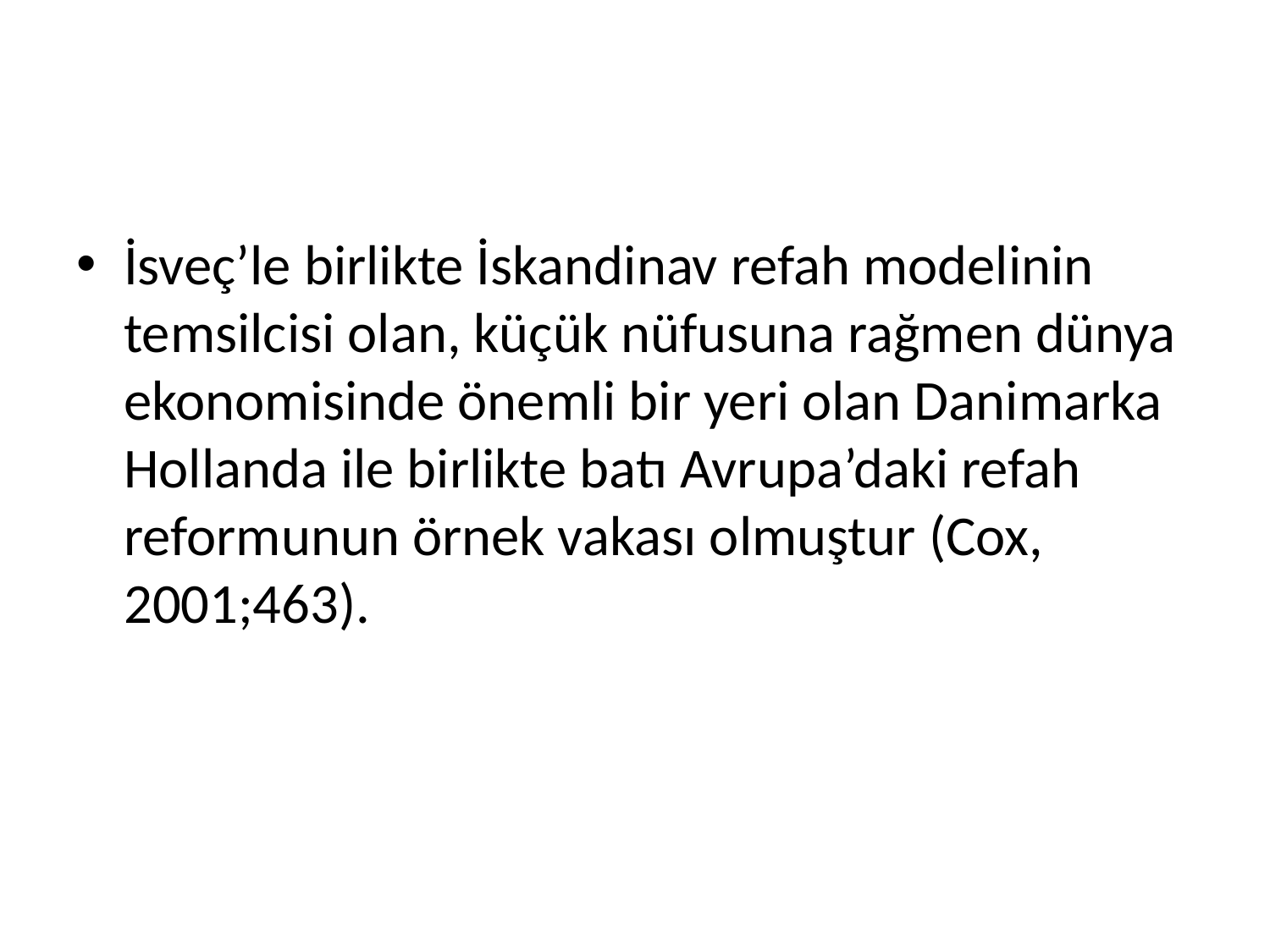

İsveç’le birlikte İskandinav refah modelinin temsilcisi olan, küçük nüfusuna rağmen dünya ekonomisinde önemli bir yeri olan Danimarka Hollanda ile birlikte batı Avrupa’daki refah reformunun örnek vakası olmuştur (Cox, 2001;463).